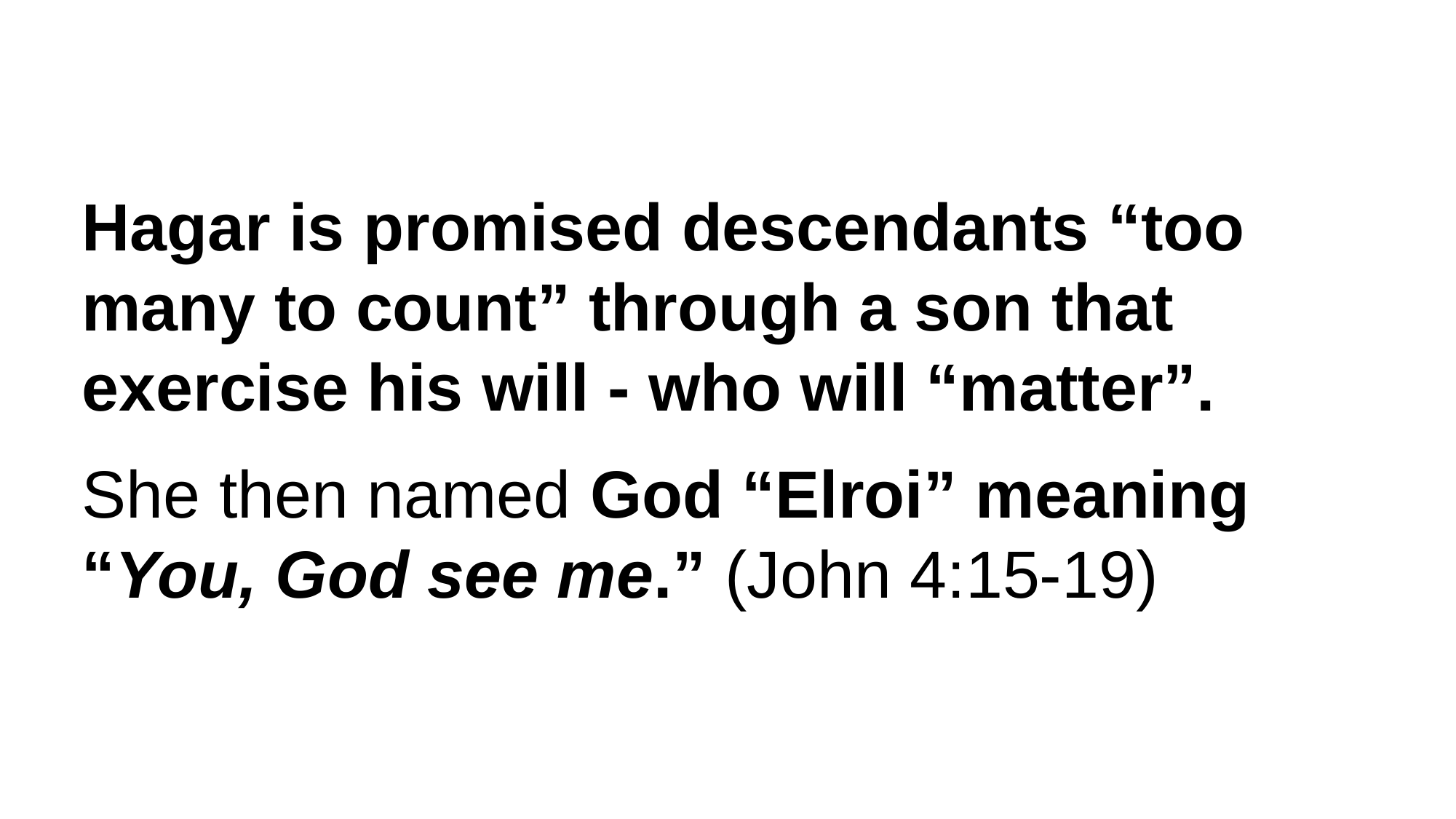

Hagar is promised descendants “too many to count” through a son that exercise his will - who will “matter”.
She then named God “Elroi” meaning “You, God see me.” (John 4:15-19)